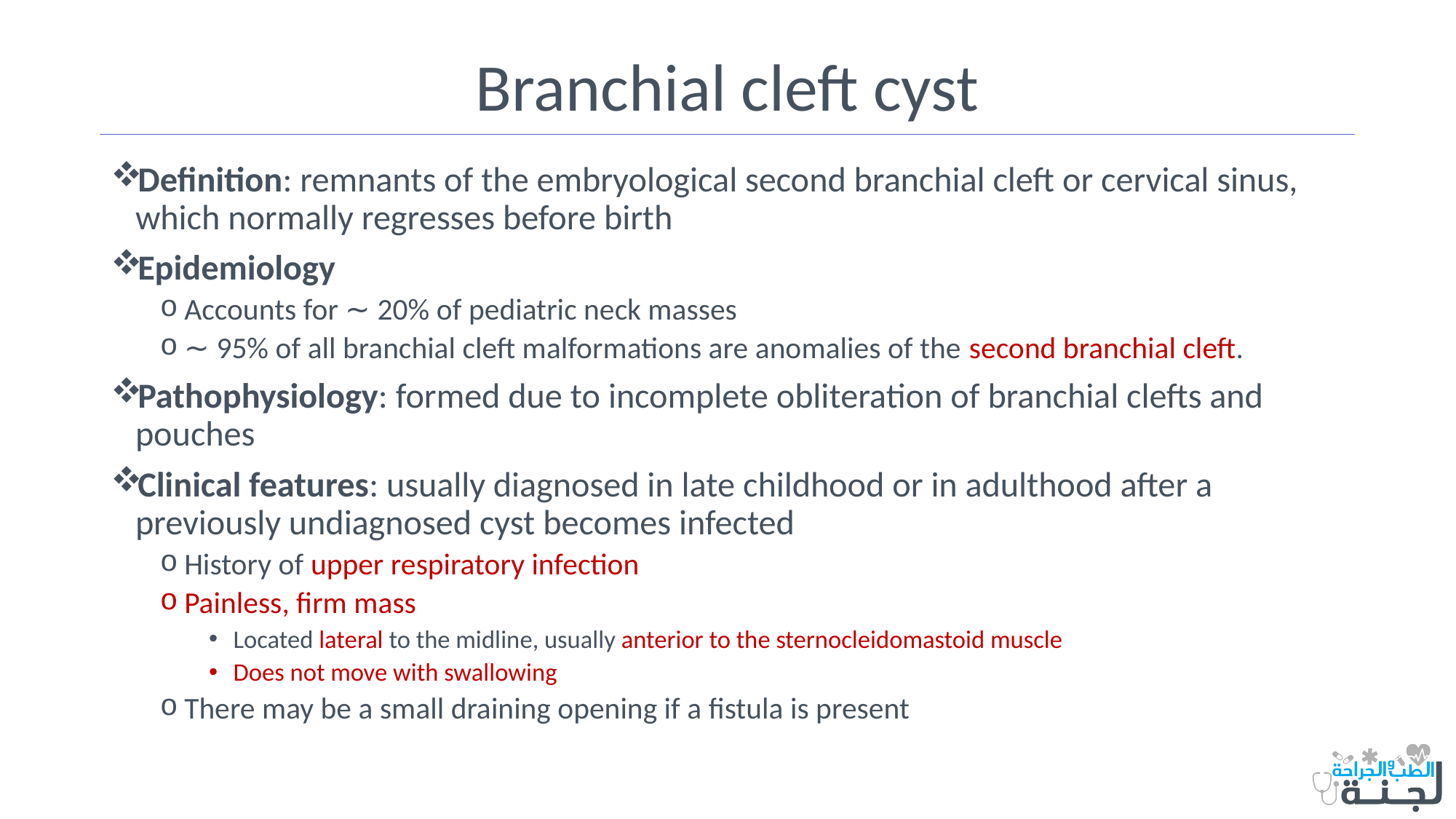

# Branchial cleft cyst
Definition: remnants of the embryological second branchial cleft or cervical sinus, which normally regresses before birth
Epidemiology
Accounts for ∼ 20% of pediatric neck masses
∼ 95% of all branchial cleft malformations are anomalies of the second branchial cleft.
Pathophysiology: formed due to incomplete obliteration of branchial clefts and pouches
Clinical features: usually diagnosed in late childhood or in adulthood after a previously undiagnosed cyst becomes infected
History of upper respiratory infection
Painless, firm mass
Located lateral to the midline, usually anterior to the sternocleidomastoid muscle
Does not move with swallowing
There may be a small draining opening if a fistula is present